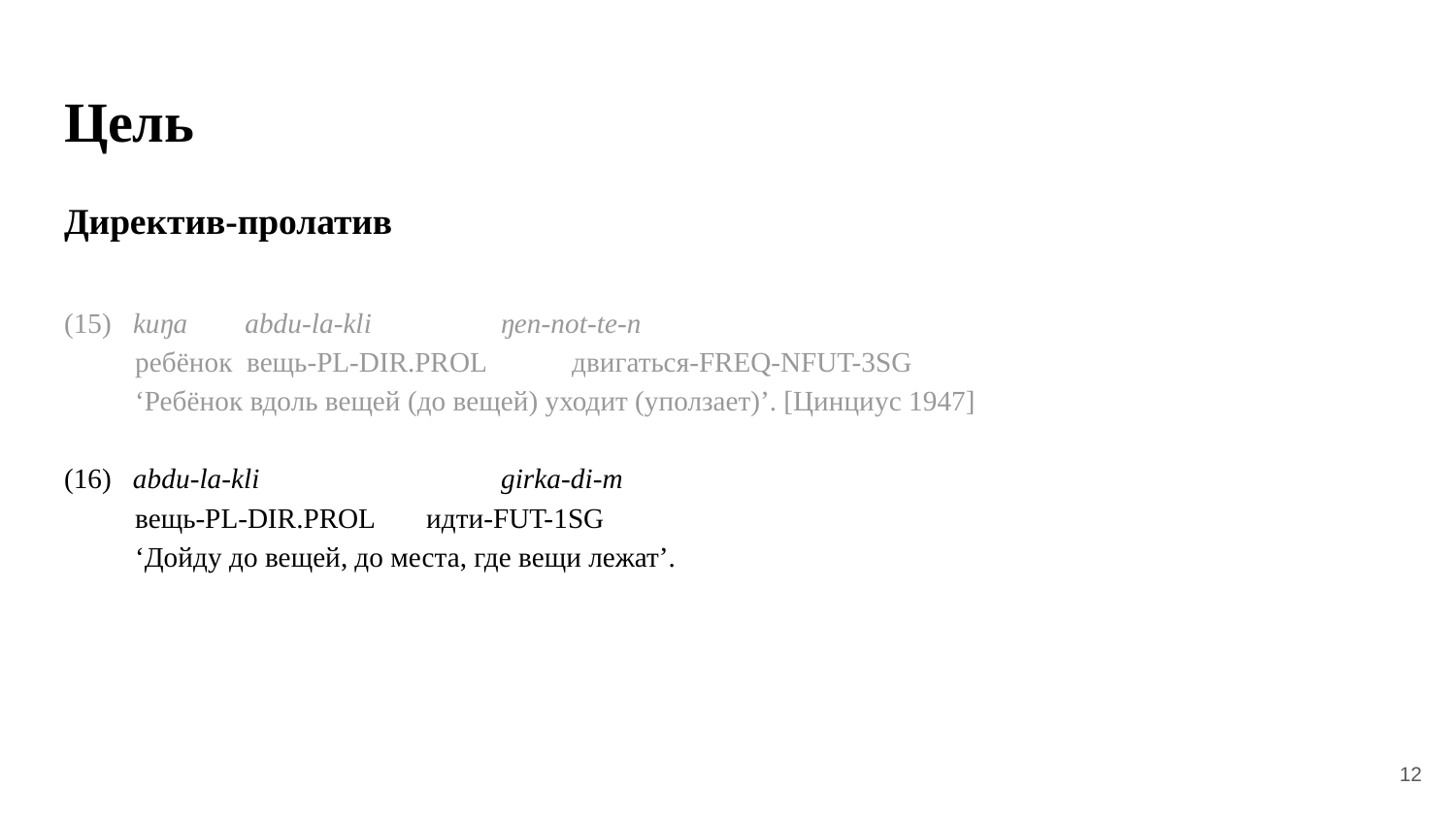

# Цель
Директив-пролатив

(15)   kuŋa 	     abdu-la-kli 	ŋen-not-te-n
ребёнок  вещь-PL-DIR.PROL	двигаться-FREQ-NFUT-3SG
‘Ребёнок вдоль вещей (до вещей) уходит (уползает)’. [Цинциус 1947]

(16)   abdu-la-kli  	        	girka-di-m
вещь-PL-DIR.PROL	идти-FUT-1SG
‘Дойду до вещей, до места, где вещи лежат’.

12